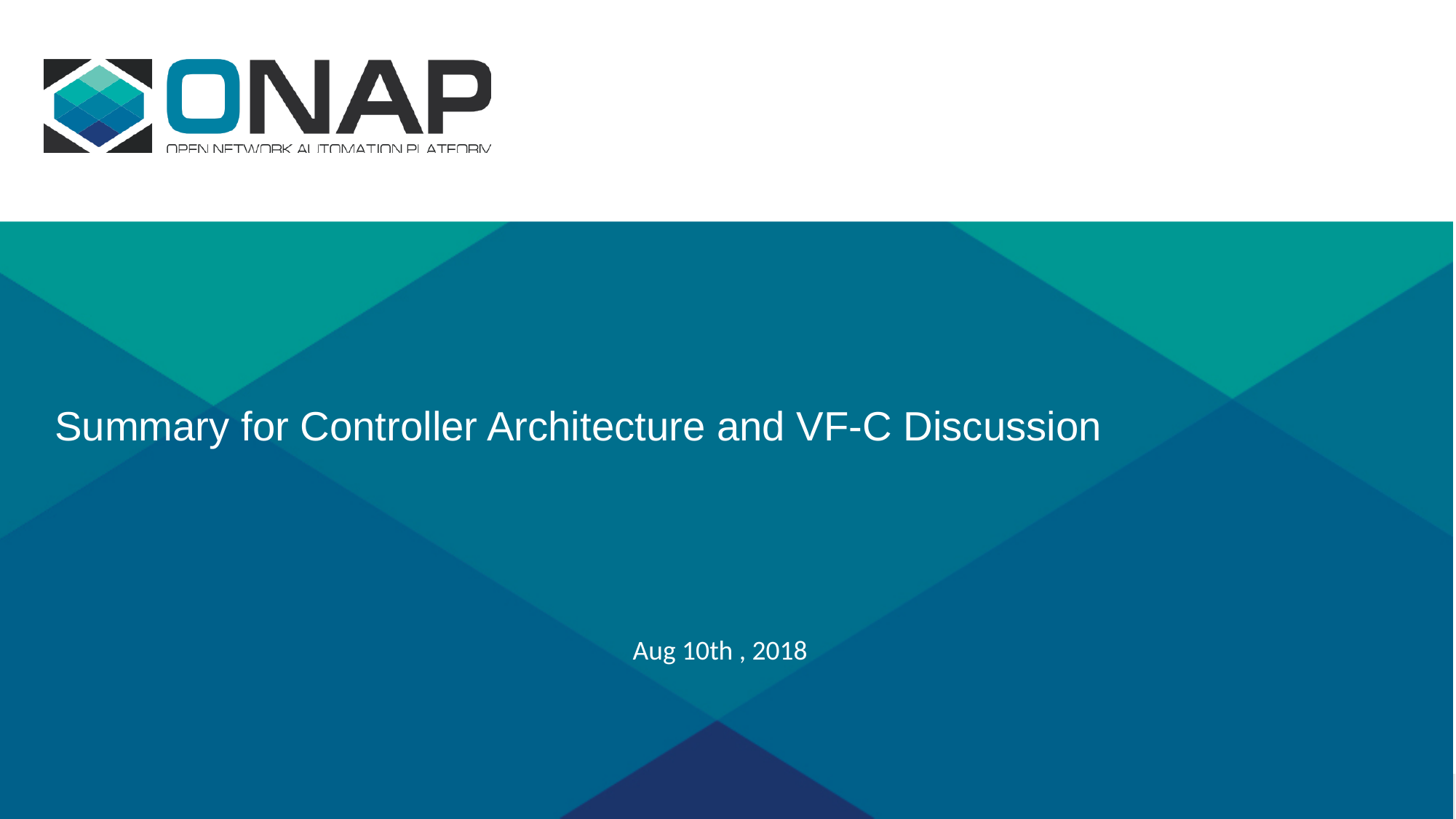

# Summary for Controller Architecture and VF-C Discussion
Aug 10th , 2018